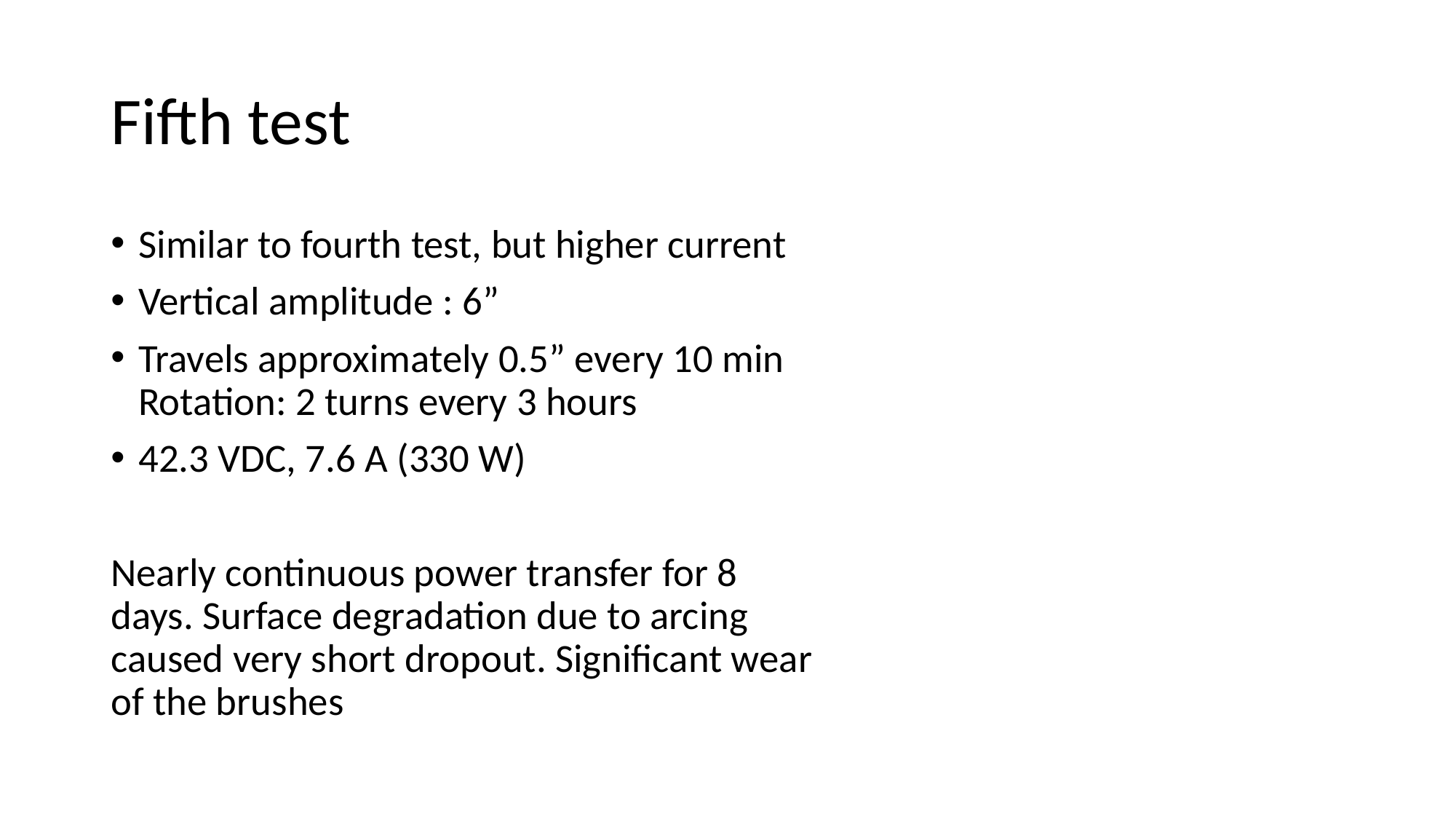

# Fifth test
Similar to fourth test, but higher current
Vertical amplitude : 6”
Travels approximately 0.5” every 10 min Rotation: 2 turns every 3 hours
42.3 VDC, 7.6 A (330 W)

Nearly continuous power transfer for 8 days. Surface degradation due to arcing caused very short dropout. Significant wear of the brushes